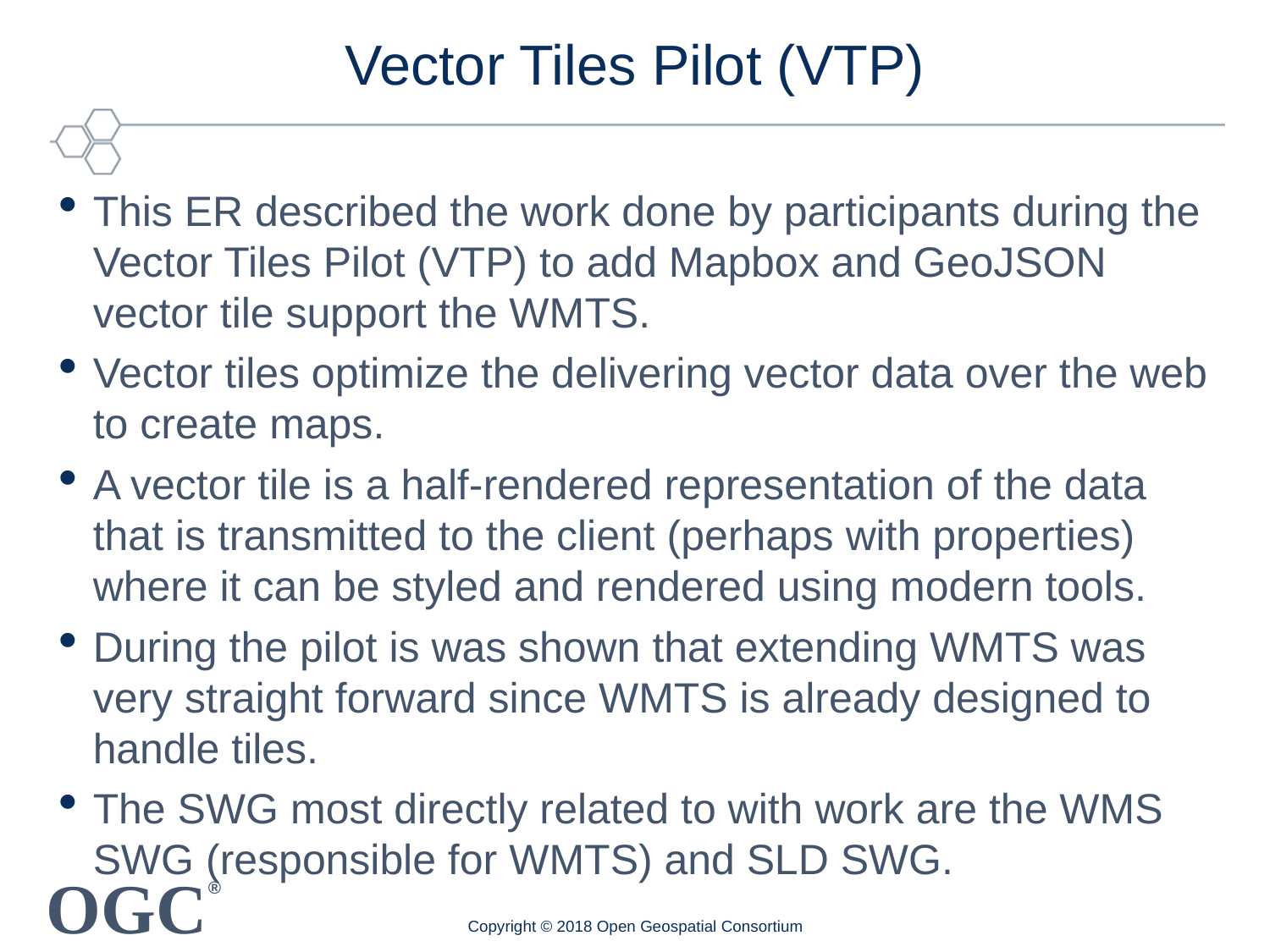

Vector Tiles Pilot (VTP)
This ER described the work done by participants during the Vector Tiles Pilot (VTP) to add Mapbox and GeoJSON vector tile support the WMTS.
Vector tiles optimize the delivering vector data over the web to create maps.
A vector tile is a half-rendered representation of the data that is transmitted to the client (perhaps with properties) where it can be styled and rendered using modern tools.
During the pilot is was shown that extending WMTS was very straight forward since WMTS is already designed to handle tiles.
The SWG most directly related to with work are the WMS SWG (responsible for WMTS) and SLD SWG.
Copyright © 2018 Open Geospatial Consortium